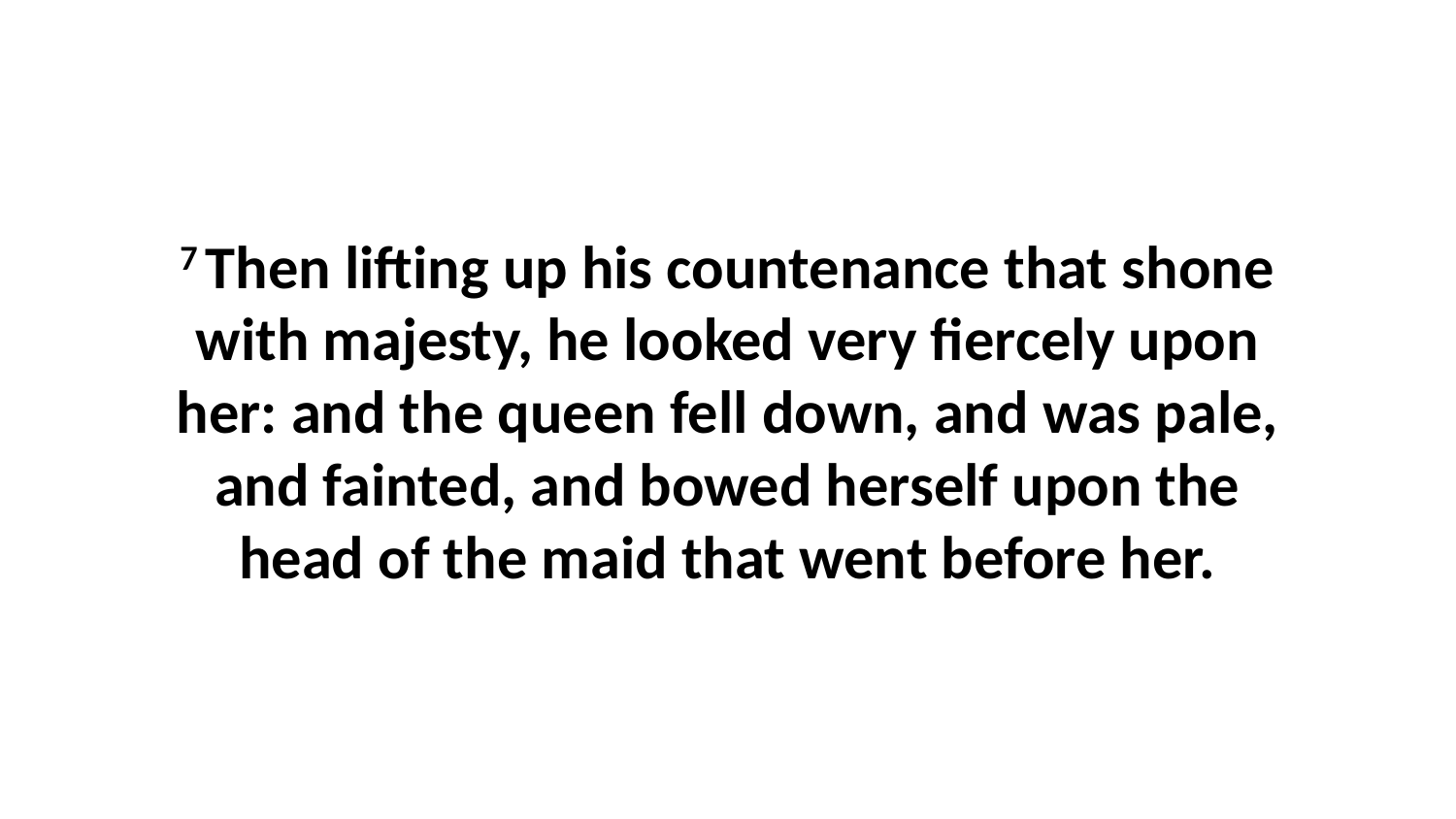

7 Then lifting up his countenance that shone with majesty, he looked very fiercely upon her: and the queen fell down, and was pale, and fainted, and bowed herself upon the head of the maid that went before her.